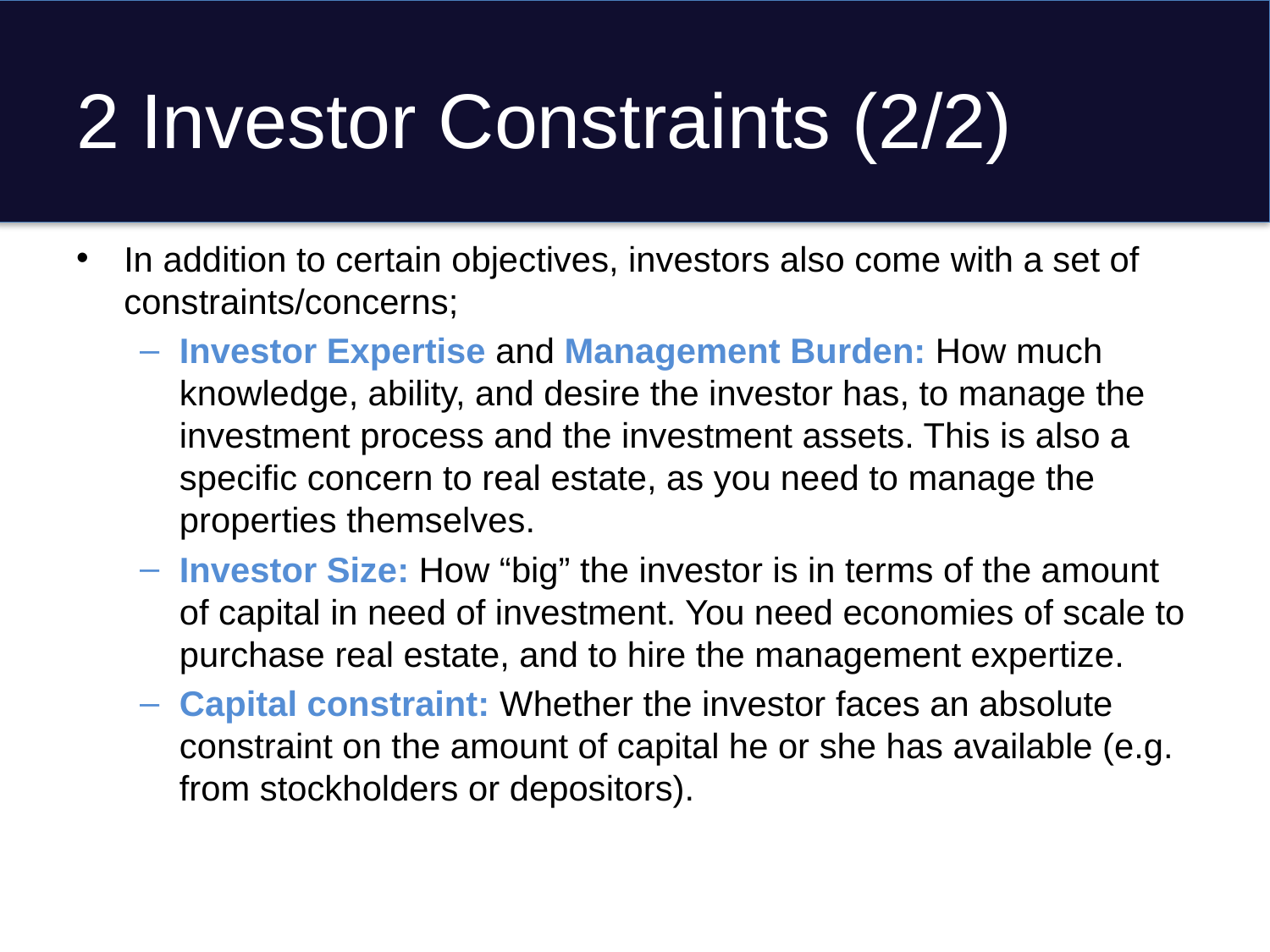

# 2 Investor Constraints (2/2)
In addition to certain objectives, investors also come with a set of constraints/concerns;
Investor Expertise and Management Burden: How much knowledge, ability, and desire the investor has, to manage the investment process and the investment assets. This is also a specific concern to real estate, as you need to manage the properties themselves.
Investor Size: How “big” the investor is in terms of the amount of capital in need of investment. You need economies of scale to purchase real estate, and to hire the management expertize.
Capital constraint: Whether the investor faces an absolute constraint on the amount of capital he or she has available (e.g. from stockholders or depositors).